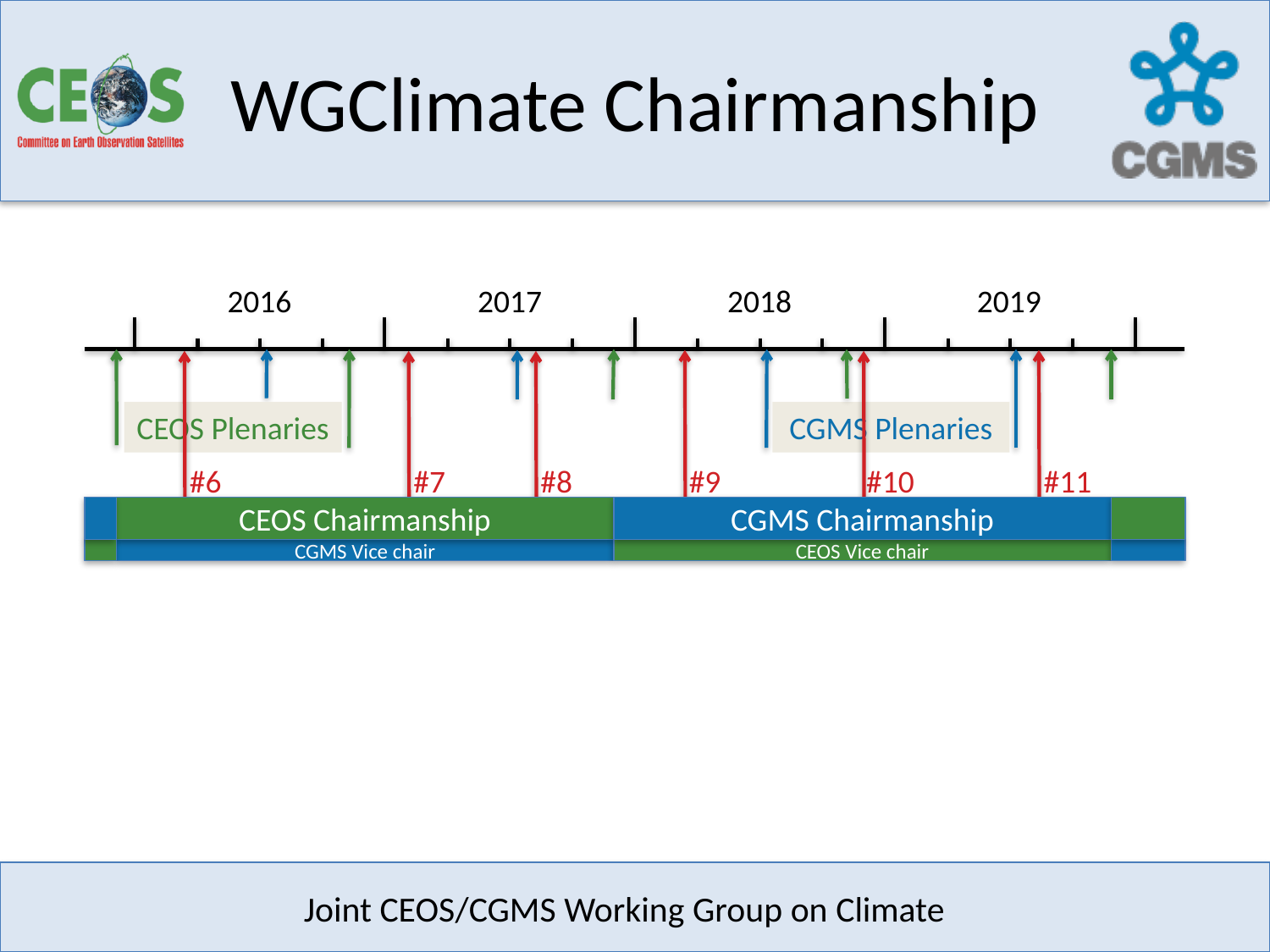

# WGClimate Chairmanship
2016
2017
2018
2019
#11
#6
#7
#8
#9
#10
CEOS Plenaries
CGMS Plenaries

CEOS Chairmanship
CGMS Vice chair
CGMS Chairmanship
CEOS Vice chair

Joint CEOS/CGMS Working Group on Climate